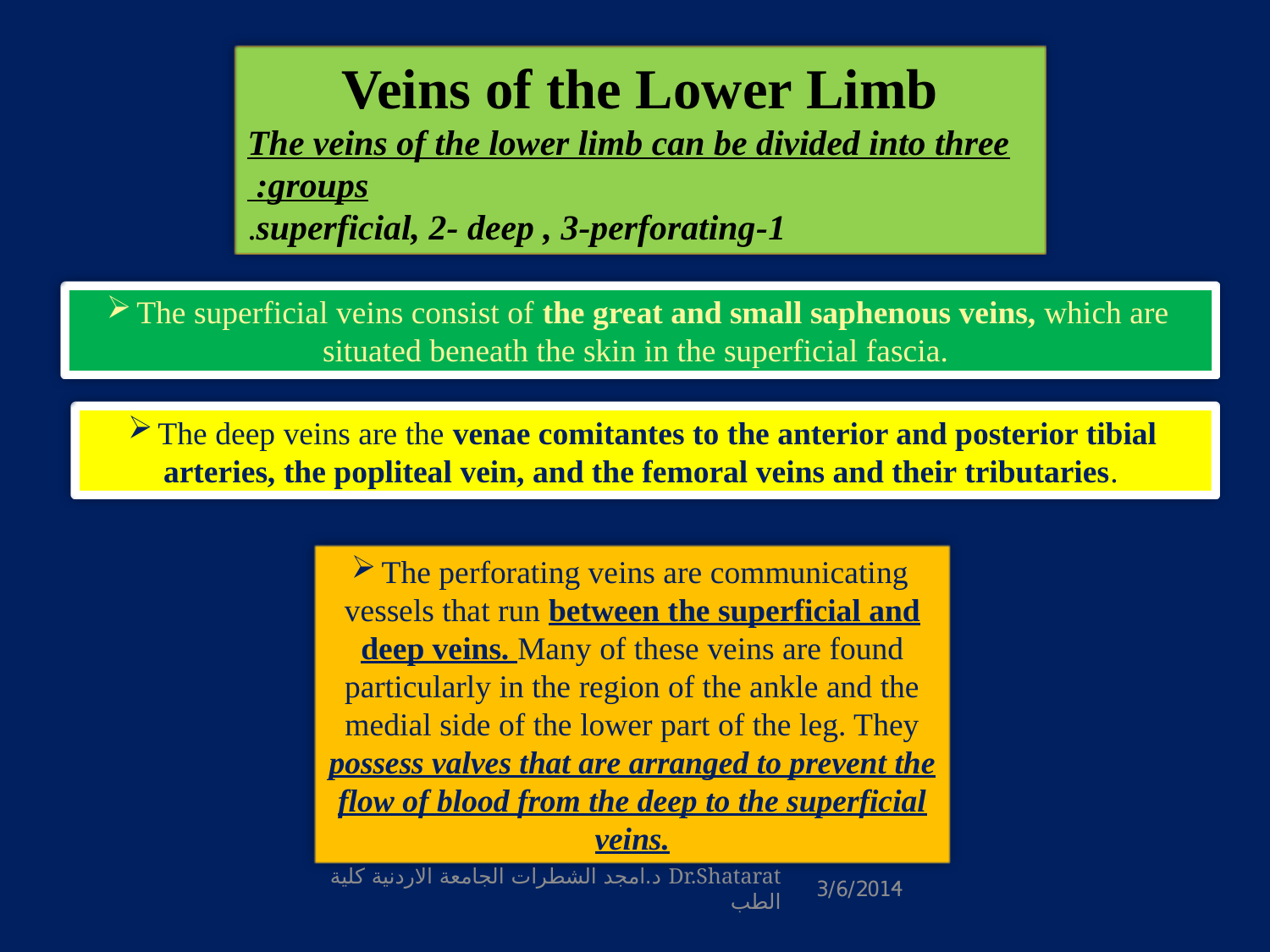

Veins of the Lower Limb
The veins of the lower limb can be divided into three groups:
1-superficial, 2- deep , 3-perforating.
The superficial veins consist of the great and small saphenous veins, which are situated beneath the skin in the superficial fascia.
The deep veins are the venae comitantes to the anterior and posterior tibial arteries, the popliteal vein, and the femoral veins and their tributaries.
The perforating veins are communicating vessels that run between the superficial and deep veins. Many of these veins are found particularly in the region of the ankle and the medial side of the lower part of the leg. They possess valves that are arranged to prevent the flow of blood from the deep to the superficial veins.
Dr.Shatarat د.امجد الشطرات الجامعة الاردنية كلية الطب
3/6/2014